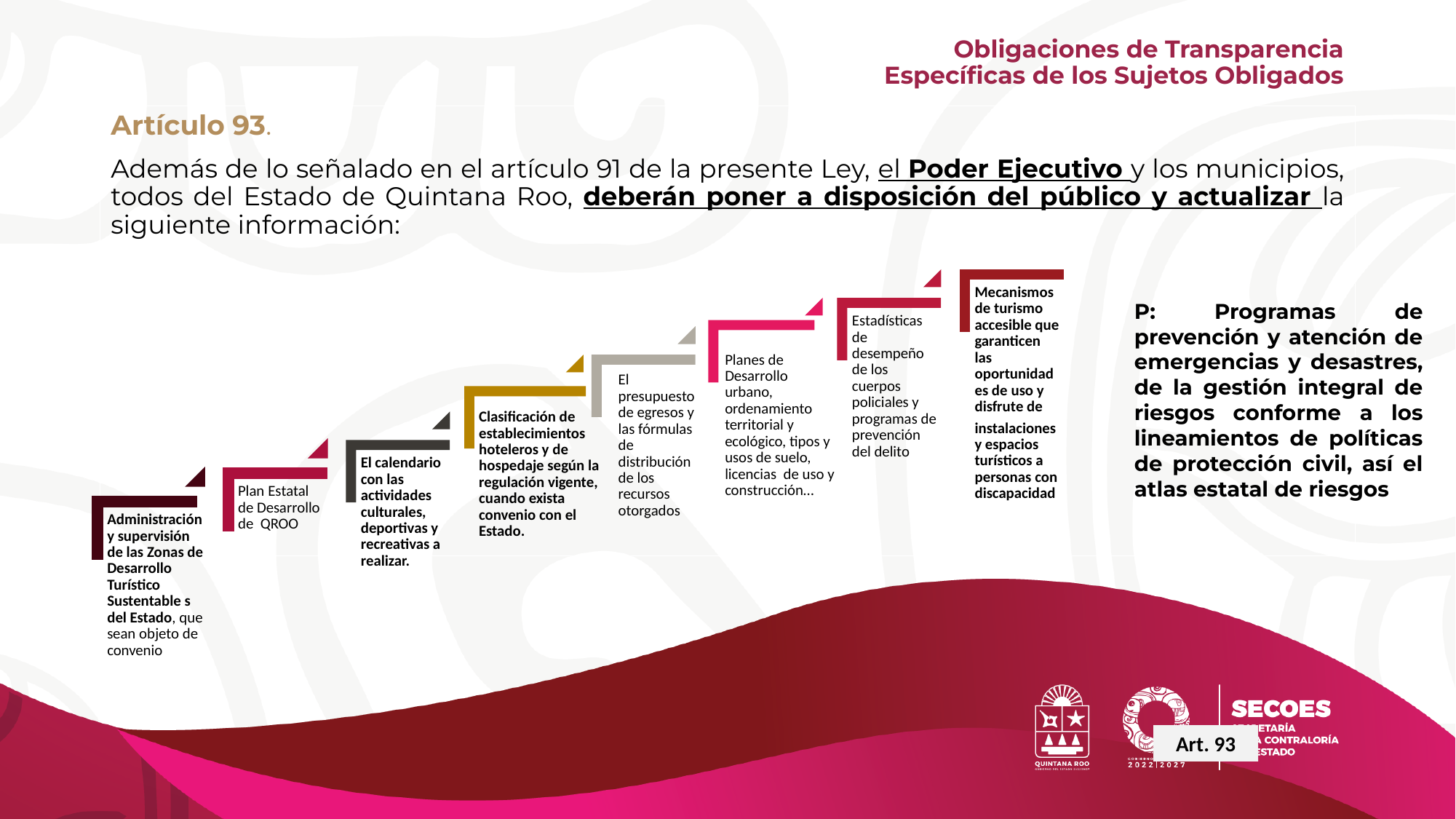

# Obligaciones de Transparencia Específicas de los Sujetos Obligados
Artículo 93.
Además de lo señalado en el artículo 91 de la presente Ley, el Poder Ejecutivo y los municipios, todos del Estado de Quintana Roo, deberán poner a disposición del público y actualizar la siguiente información:
Administración y supervisión de las Zonas de Desarrollo Turístico Sustentable s del Estado, que sean objeto de convenio
Plan Estatal de Desarrollo de  QROO
El calendario con las actividades culturales, deportivas y recreativas a realizar.
Clasificación de establecimientos hoteleros y de hospedaje según la regulación vigente, cuando exista convenio con el Estado.
El presupuesto de egresos y las fórmulas de distribución de los recursos otorgados
Planes de Desarrollo urbano, ordenamiento territorial y ecológico, tipos y usos de suelo, licencias  de uso y construcción…
Estadísticas de desempeño de los cuerpos policiales y programas de prevención del delito
Mecanismos de turismo accesible que garanticen las oportunidades de uso y disfrute de
instalaciones y espacios turísticos a personas con discapacidad
P: Programas de prevención y atención de emergencias y desastres, de la gestión integral de riesgos conforme a los lineamientos de políticas de protección civil, así el atlas estatal de riesgos

Art. 93